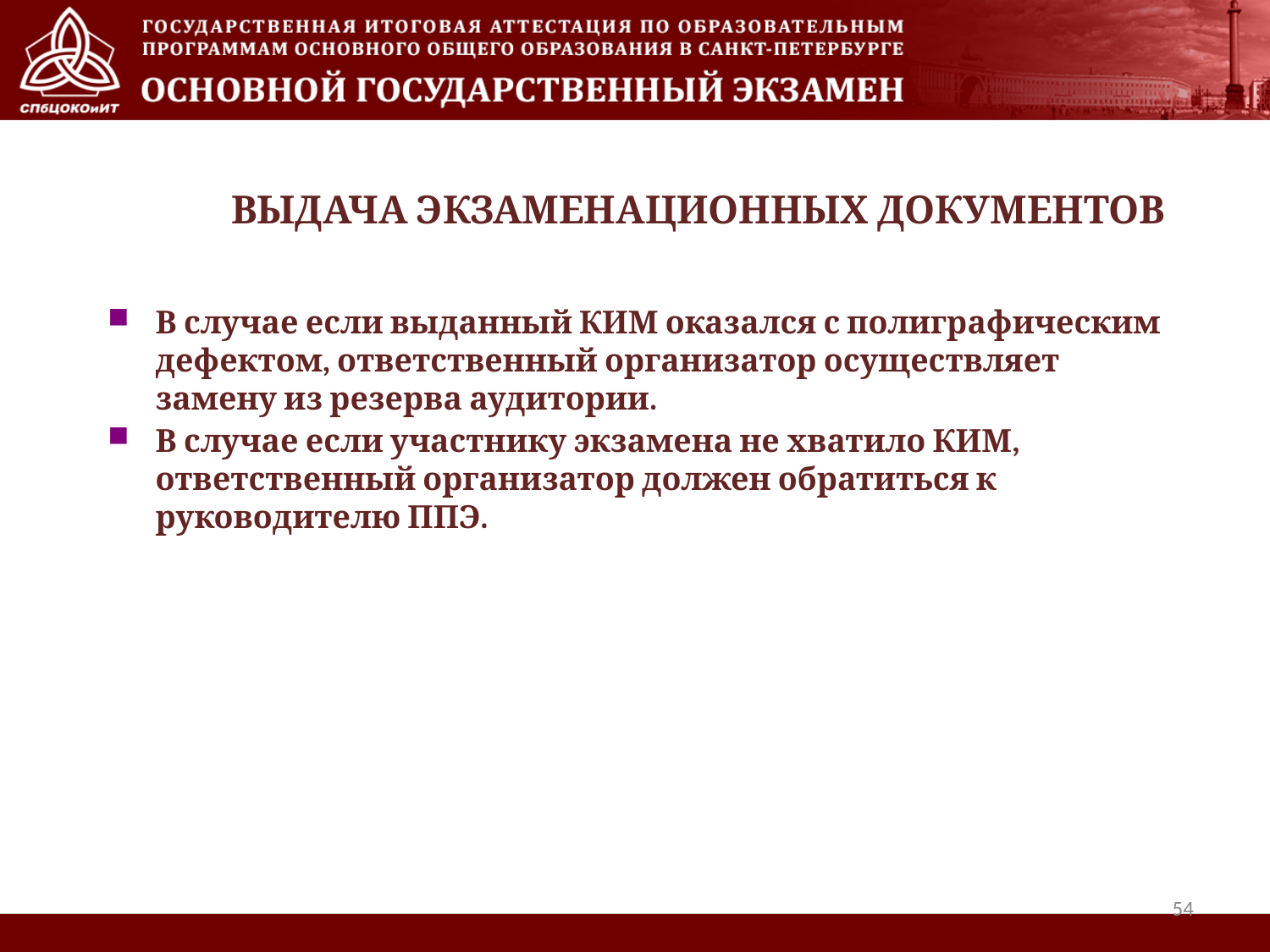

Выдача экзаменационных документов

В случае если выданный КИМ оказался с полиграфическим дефектом, ответственный организатор осуществляет замену из резерва аудитории.
В случае если участнику экзамена не хватило КИМ, ответственный организатор должен обратиться к руководителю ППЭ.

54